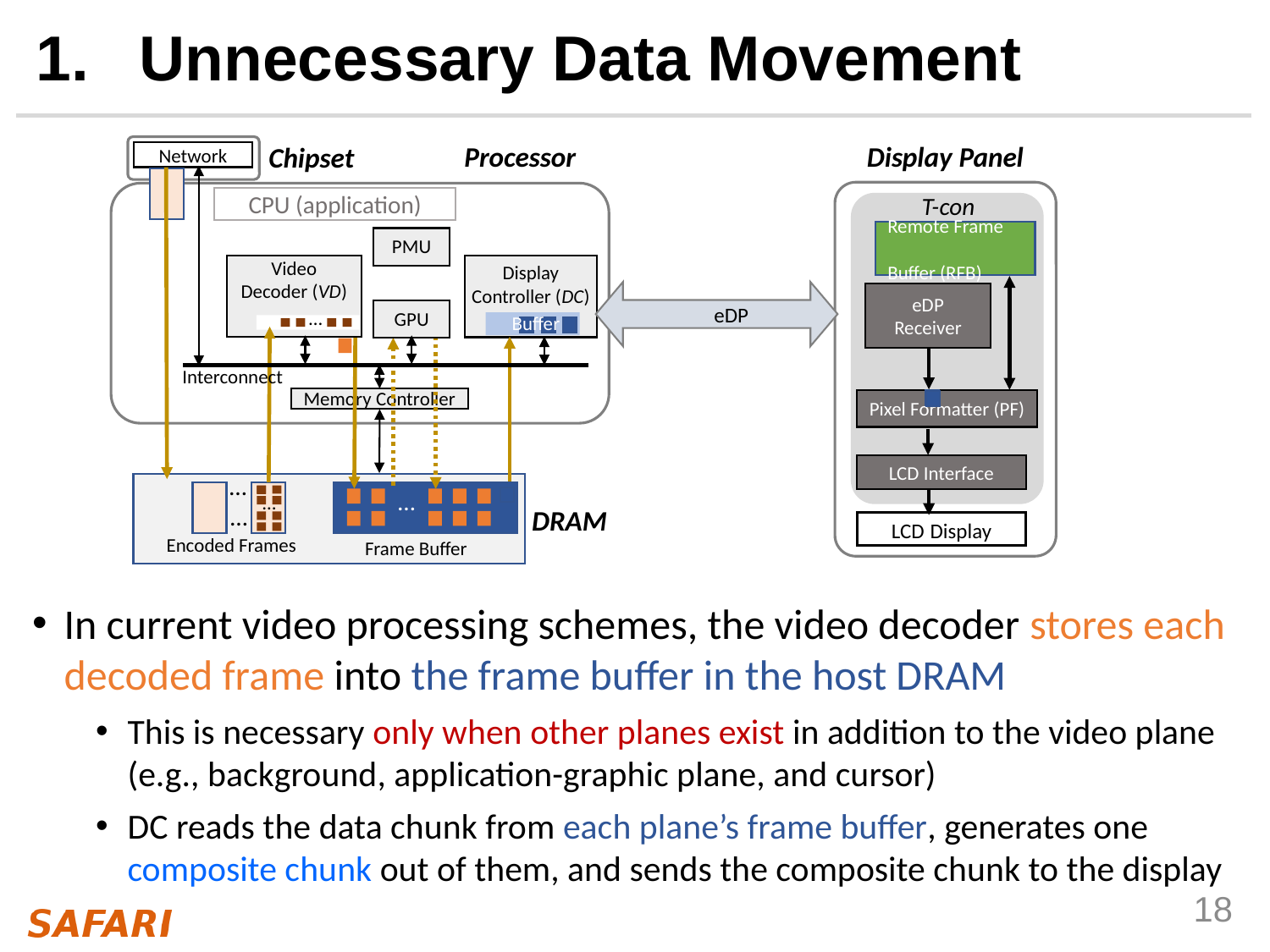

# Unnecessary Data Movement
Processor
Display Panel
Chipset

Network

T-con
CPU (application)

Remote Frame
Buffer (RFB)
PMU
Display
Controller (DC)

Video Decoder (VD)

eDP Receiver
eDP
…
GPU
Buffer

Interconnect
Memory Controller
Pixel Formatter (PF)

LCD Interface
…

…

…

…

DRAM

LCD Display

Encoded Frames
Frame Buffer
In current video processing schemes, the video decoder stores each decoded frame into the frame buffer in the host DRAM
This is necessary only when other planes exist in addition to the video plane (e.g., background, application-graphic plane, and cursor)
DC reads the data chunk from each plane’s frame buffer, generates one composite chunk out of them, and sends the composite chunk to the display